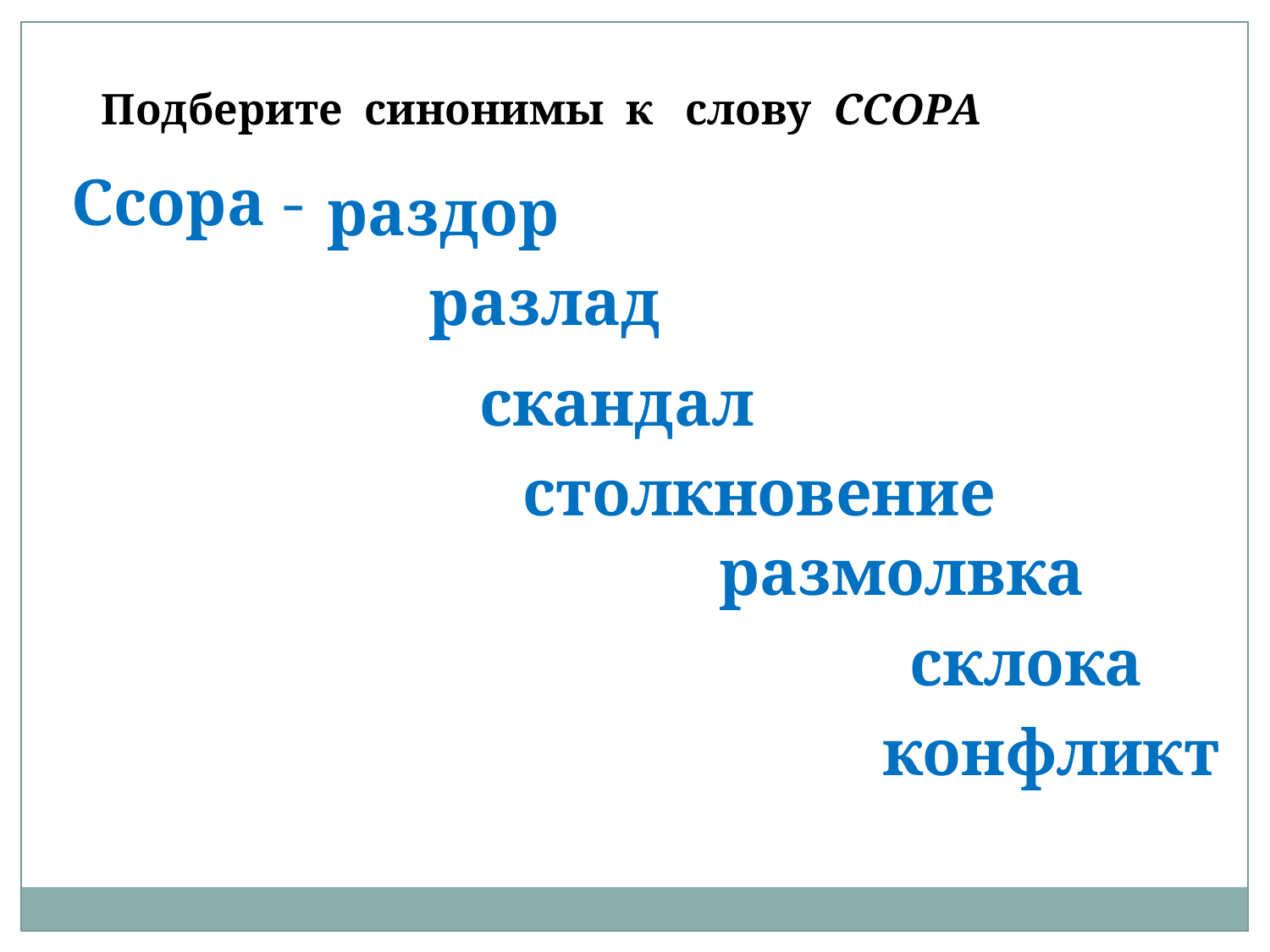

Подберите  синонимы  к   слову  ССОРА
Ссора -
раздор
разлад
скандал
столкновение
размолвка
склока
конфликт